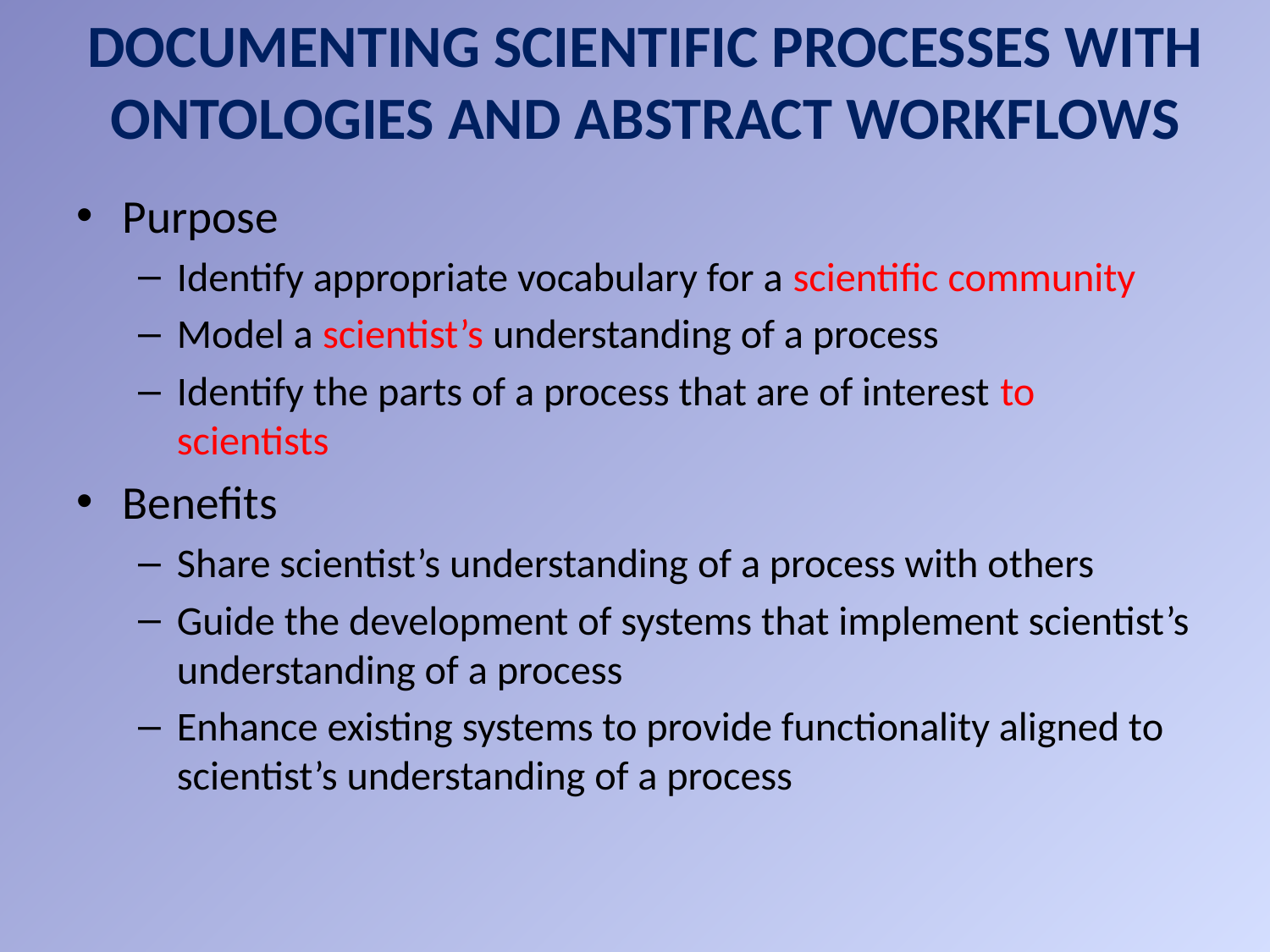

# Documenting Scientific Processes with Ontologies and Abstract Workflows
Purpose
Identify appropriate vocabulary for a scientific community
Model a scientist’s understanding of a process
Identify the parts of a process that are of interest to scientists
Benefits
Share scientist’s understanding of a process with others
Guide the development of systems that implement scientist’s understanding of a process
Enhance existing systems to provide functionality aligned to scientist’s understanding of a process